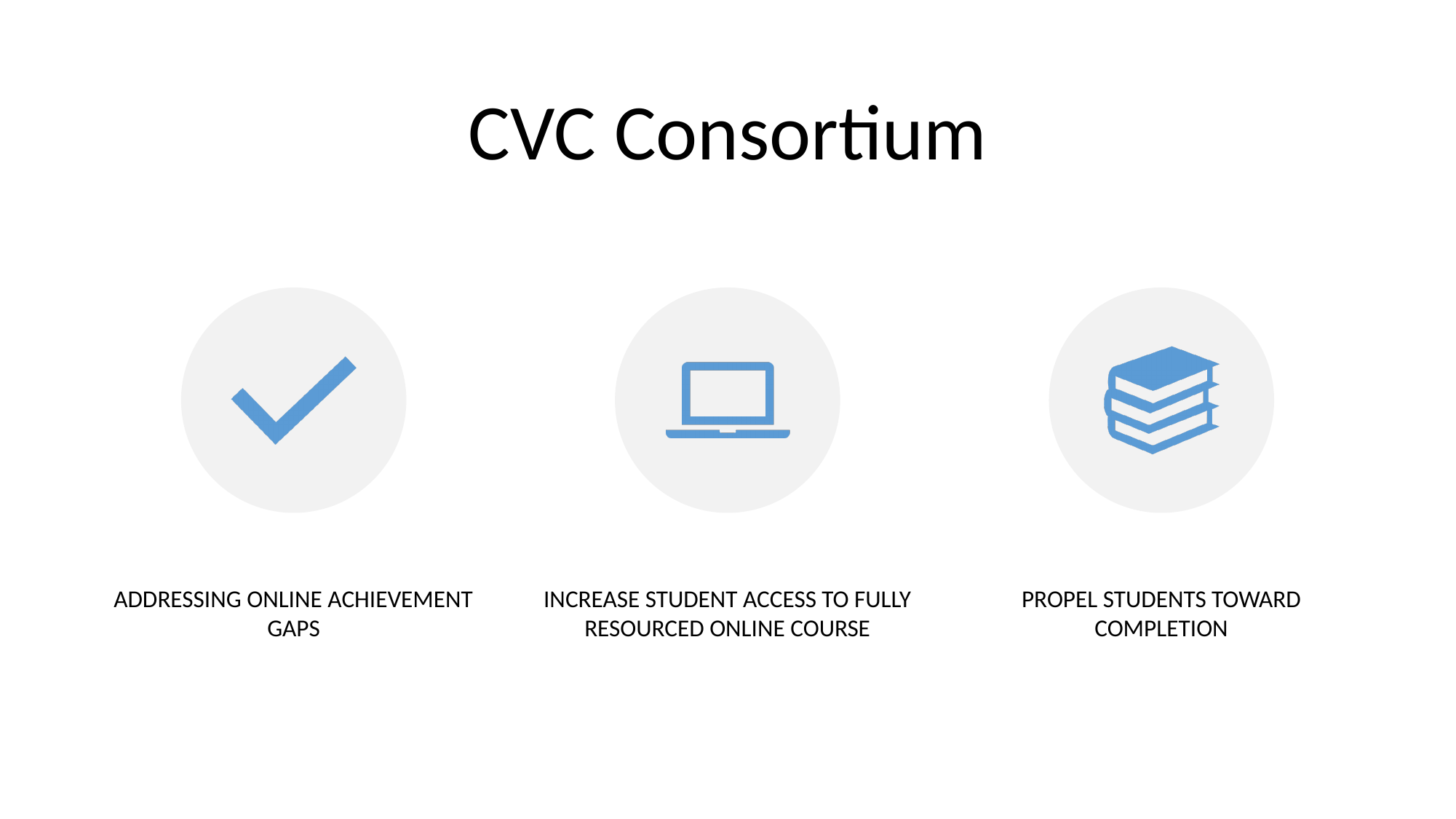

# CVC Consortium
Addressing online achievement gaps
Increase student access to fully resourced online course
Propel students toward completion